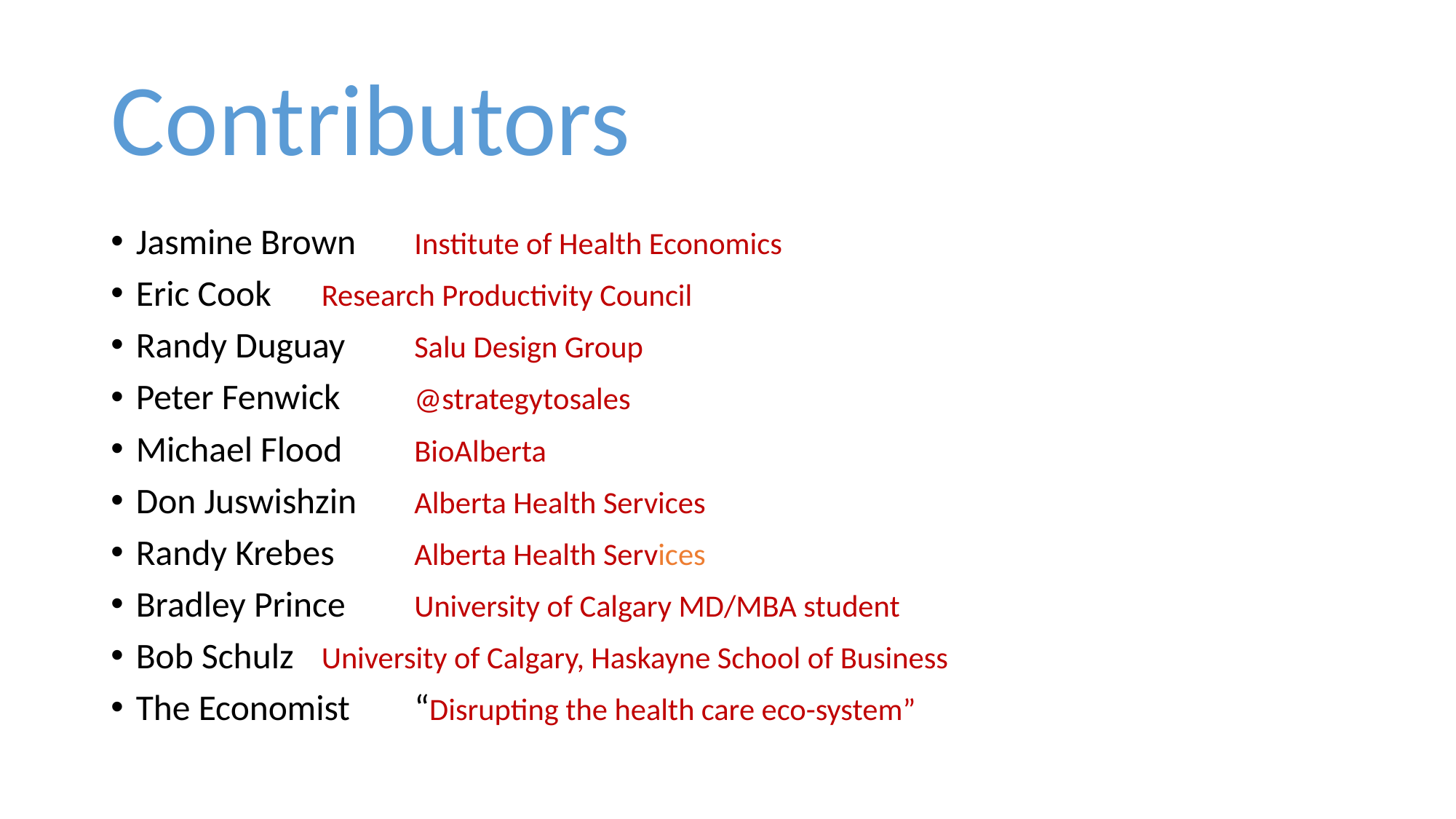

# Contributors
Jasmine Brown 		Institute of Health Economics
Eric Cook			Research Productivity Council
Randy Duguay 		Salu Design Group
Peter Fenwick 		@strategytosales
Michael Flood 		BioAlberta
Don Juswishzin 		Alberta Health Services
Randy Krebes 		Alberta Health Services
Bradley Prince 		University of Calgary MD/MBA student
Bob Schulz 			University of Calgary, Haskayne School of Business
The Economist 		“Disrupting the health care eco-system”